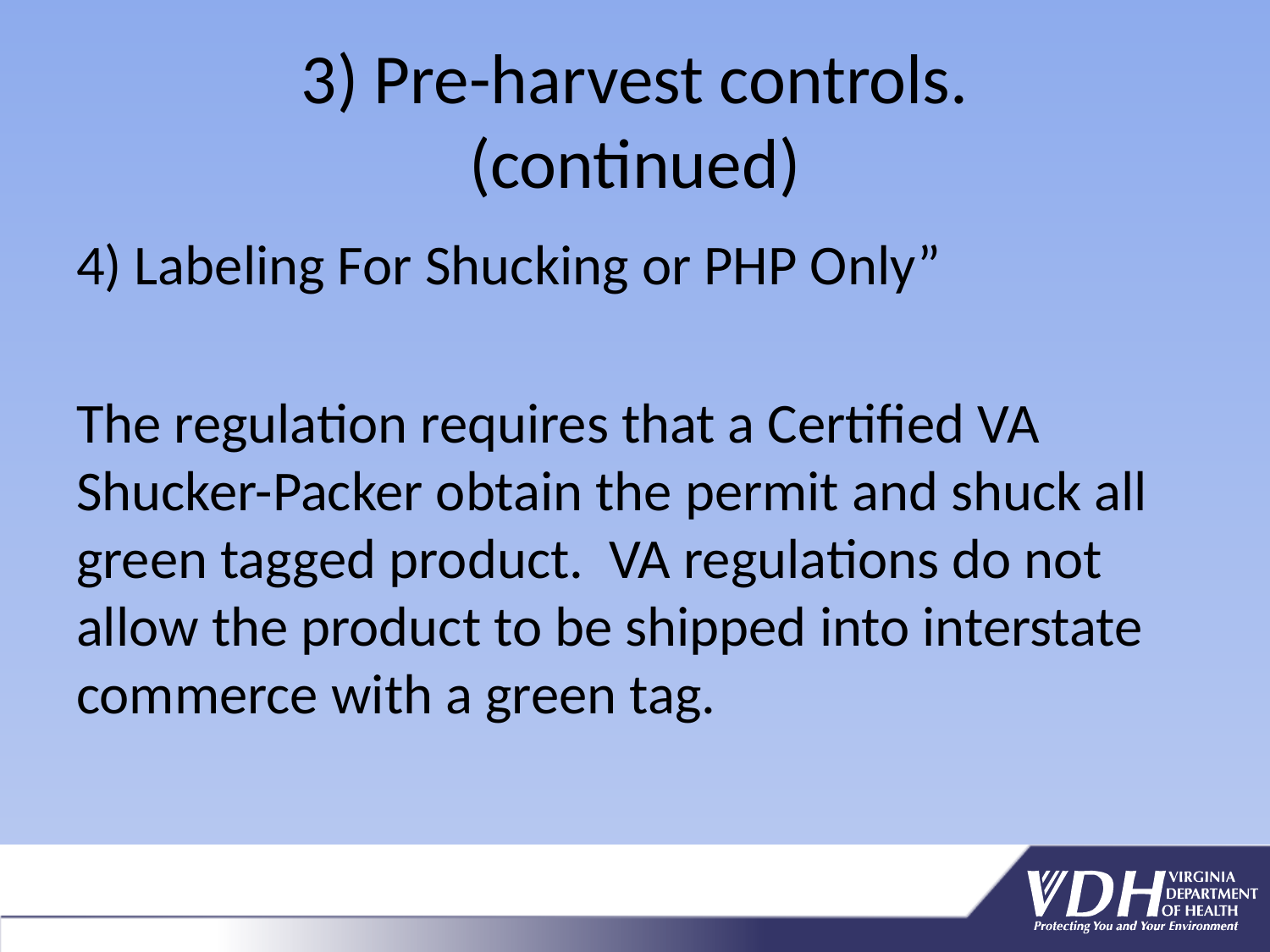

# 3) Pre-harvest controls. (continued)
4) Labeling For Shucking or PHP Only”

The regulation requires that a Certified VA Shucker-Packer obtain the permit and shuck all green tagged product.  VA regulations do not allow the product to be shipped into interstate commerce with a green tag.